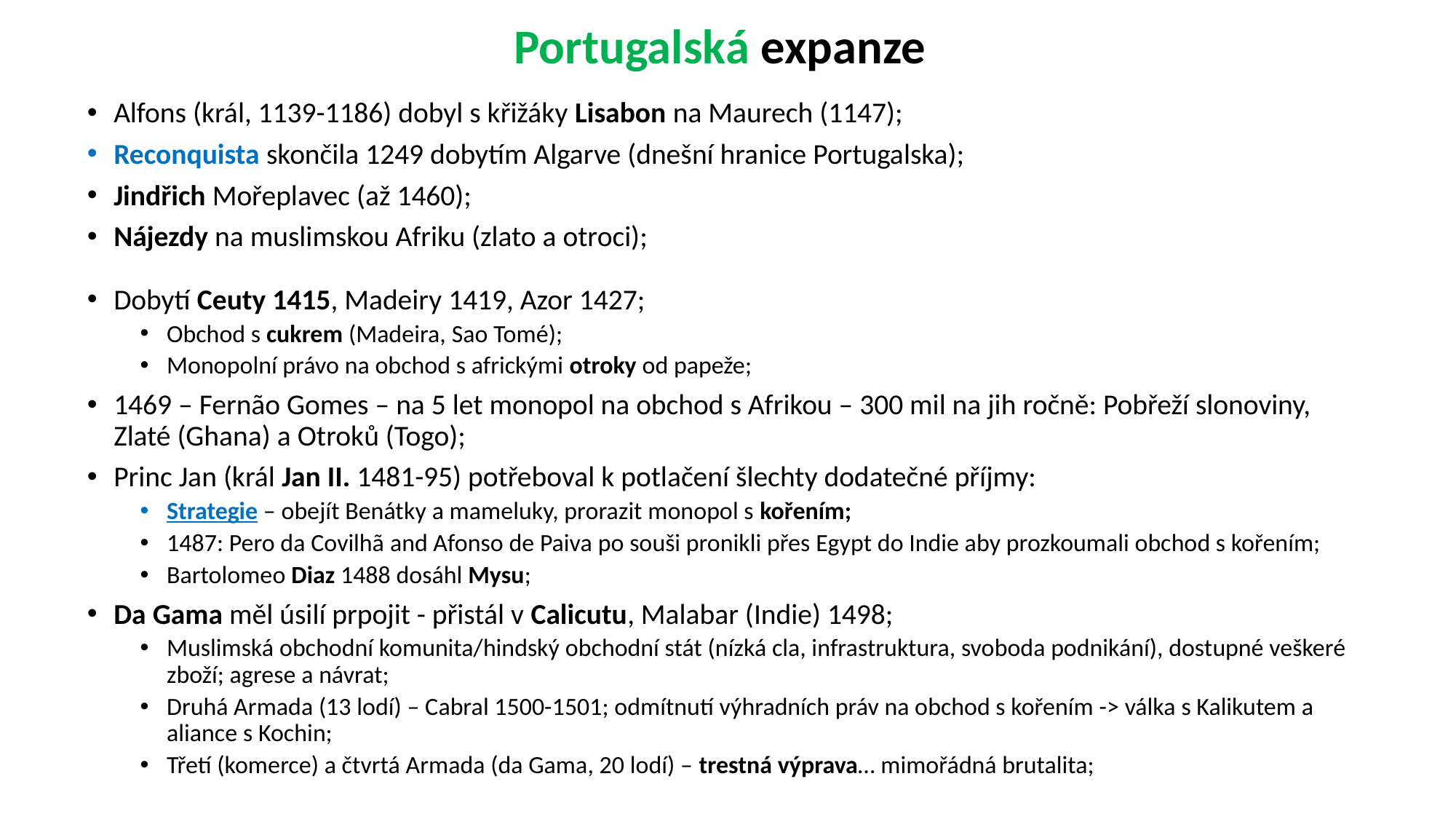

# Portugalská expanze
Alfons (král, 1139-1186) dobyl s křižáky Lisabon na Maurech (1147);
Reconquista skončila 1249 dobytím Algarve (dnešní hranice Portugalska);
Jindřich Mořeplavec (až 1460);
Nájezdy na muslimskou Afriku (zlato a otroci);

Dobytí Ceuty 1415, Madeiry 1419, Azor 1427;
Obchod s cukrem (Madeira, Sao Tomé);
Monopolní právo na obchod s africkými otroky od papeže;
1469 – Fernão Gomes – na 5 let monopol na obchod s Afrikou – 300 mil na jih ročně: Pobřeží slonoviny, Zlaté (Ghana) a Otroků (Togo);
Princ Jan (král Jan II. 1481-95) potřeboval k potlačení šlechty dodatečné příjmy:
Strategie – obejít Benátky a mameluky, prorazit monopol s kořením;
1487: Pero da Covilhã and Afonso de Paiva po souši pronikli přes Egypt do Indie aby prozkoumali obchod s kořením;
Bartolomeo Diaz 1488 dosáhl Mysu;
Da Gama měl úsilí prpojit - přistál v Calicutu, Malabar (Indie) 1498;
Muslimská obchodní komunita/hindský obchodní stát (nízká cla, infrastruktura, svoboda podnikání), dostupné veškeré zboží; agrese a návrat;
Druhá Armada (13 lodí) – Cabral 1500-1501; odmítnutí výhradních práv na obchod s kořením -> válka s Kalikutem a aliance s Kochin;
Třetí (komerce) a čtvrtá Armada (da Gama, 20 lodí) – trestná výprava… mimořádná brutalita;